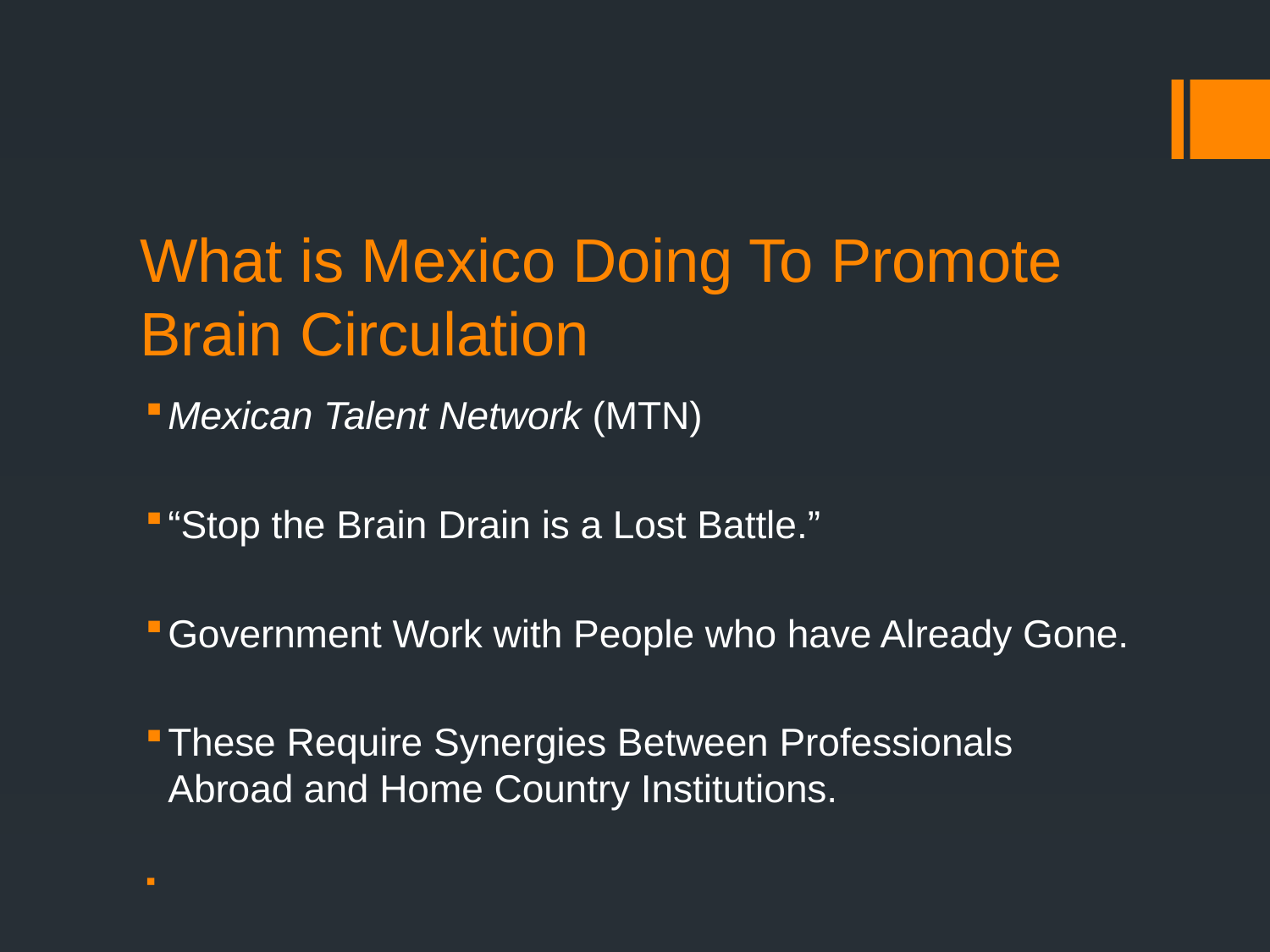

# What is Mexico Doing To Promote Brain Circulation
Mexican Talent Network (MTN)

“Stop the Brain Drain is a Lost Battle.”

Government Work with People who have Already Gone.

These Require Synergies Between Professionals Abroad and Home Country Institutions.